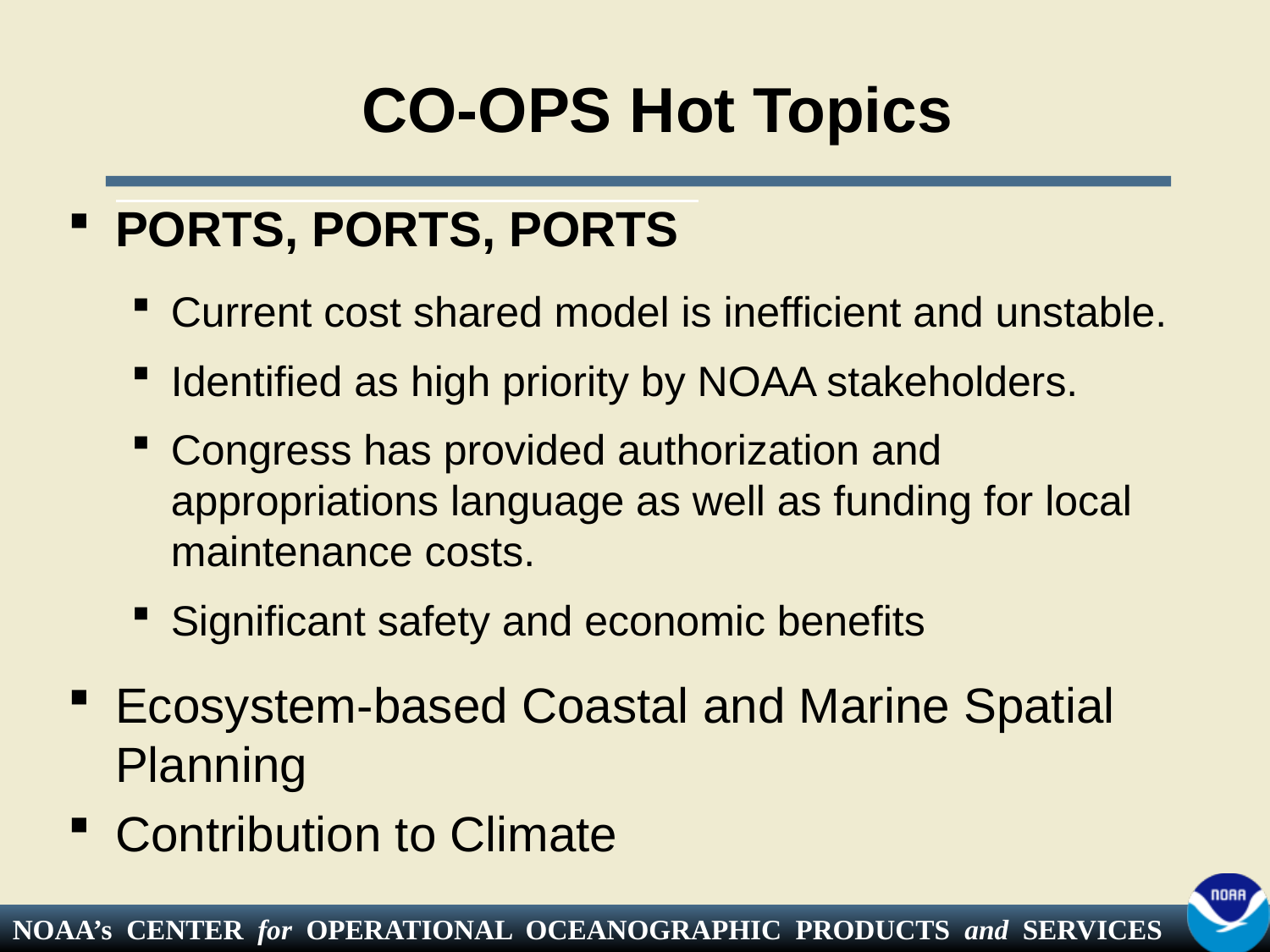

# CO-OPS Hot Topics
PORTS, PORTS, PORTS

Current cost shared model is inefficient and unstable.

Identified as high priority by NOAA stakeholders.

Congress has provided authorization and appropriations language as well as funding for local maintenance costs.

Significant safety and economic benefits

Ecosystem-based Coastal and Marine Spatial Planning
Contribution to Climate